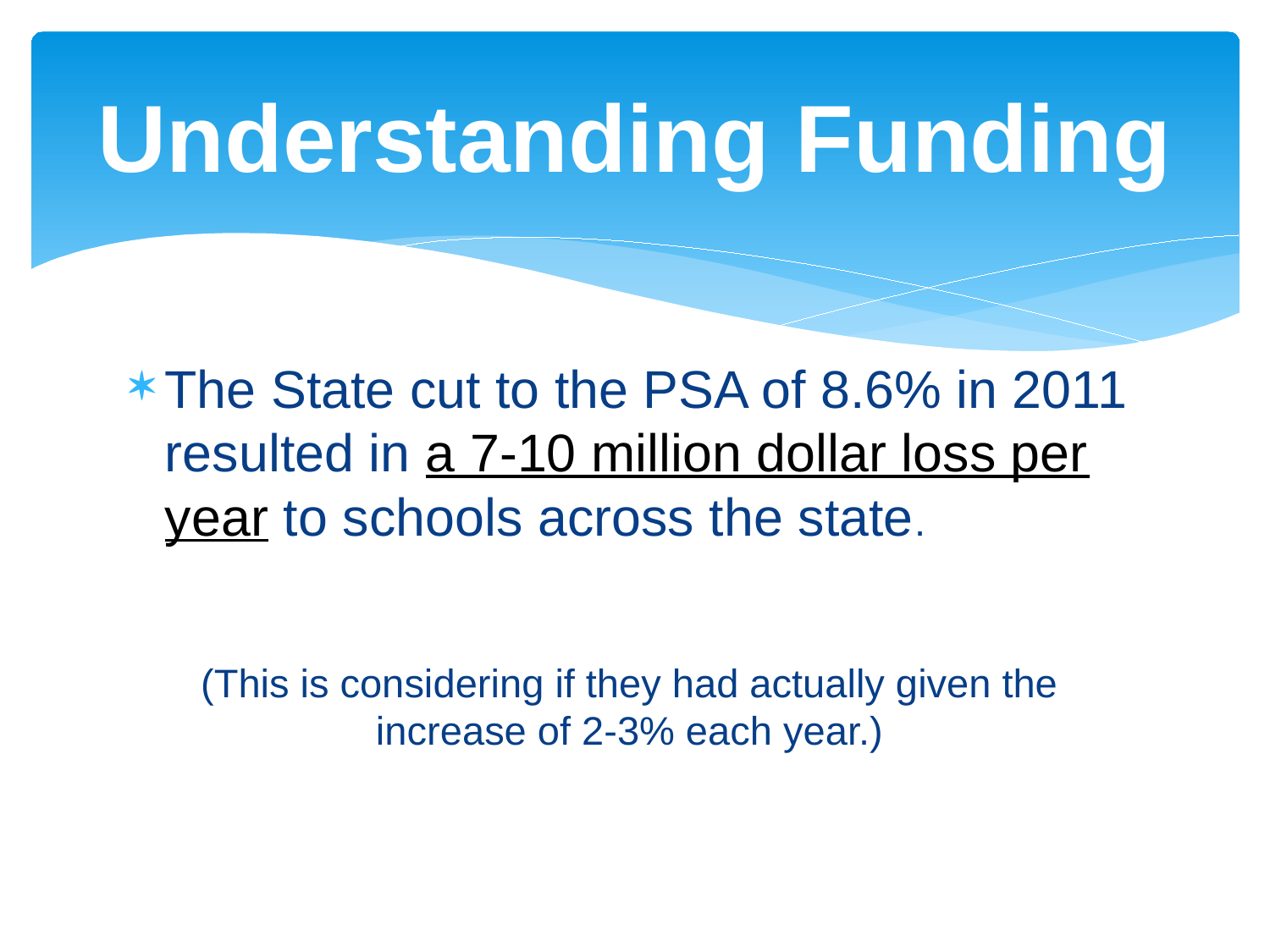

# Understanding Funding
The State cut to the PSA of 8.6% in 2011 resulted in a 7-10 million dollar loss per year to schools across the state.

(This is considering if they had actually given the increase of 2-3% each year.)